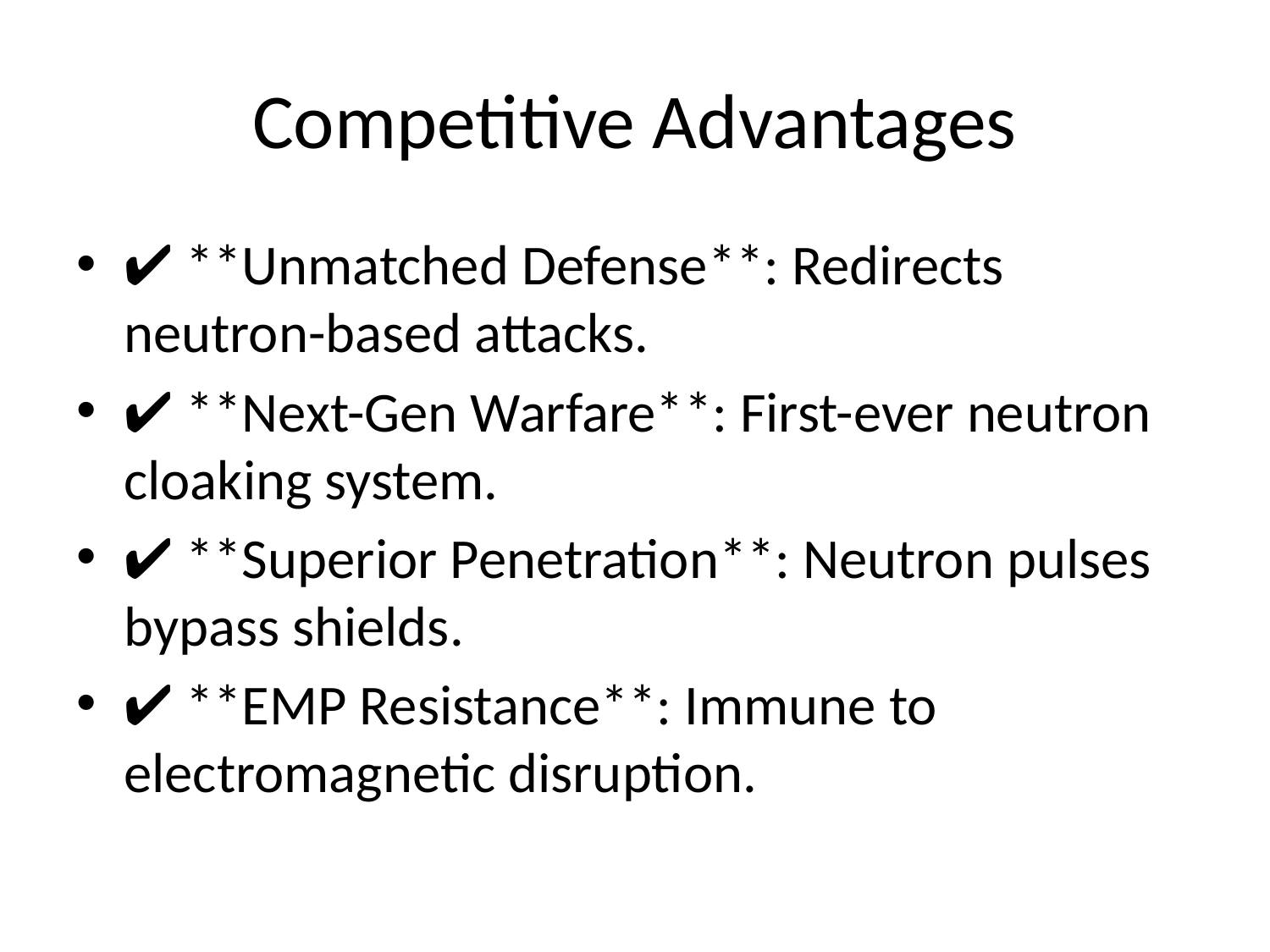

# Competitive Advantages
✔ **Unmatched Defense**: Redirects neutron-based attacks.
✔ **Next-Gen Warfare**: First-ever neutron cloaking system.
✔ **Superior Penetration**: Neutron pulses bypass shields.
✔ **EMP Resistance**: Immune to electromagnetic disruption.